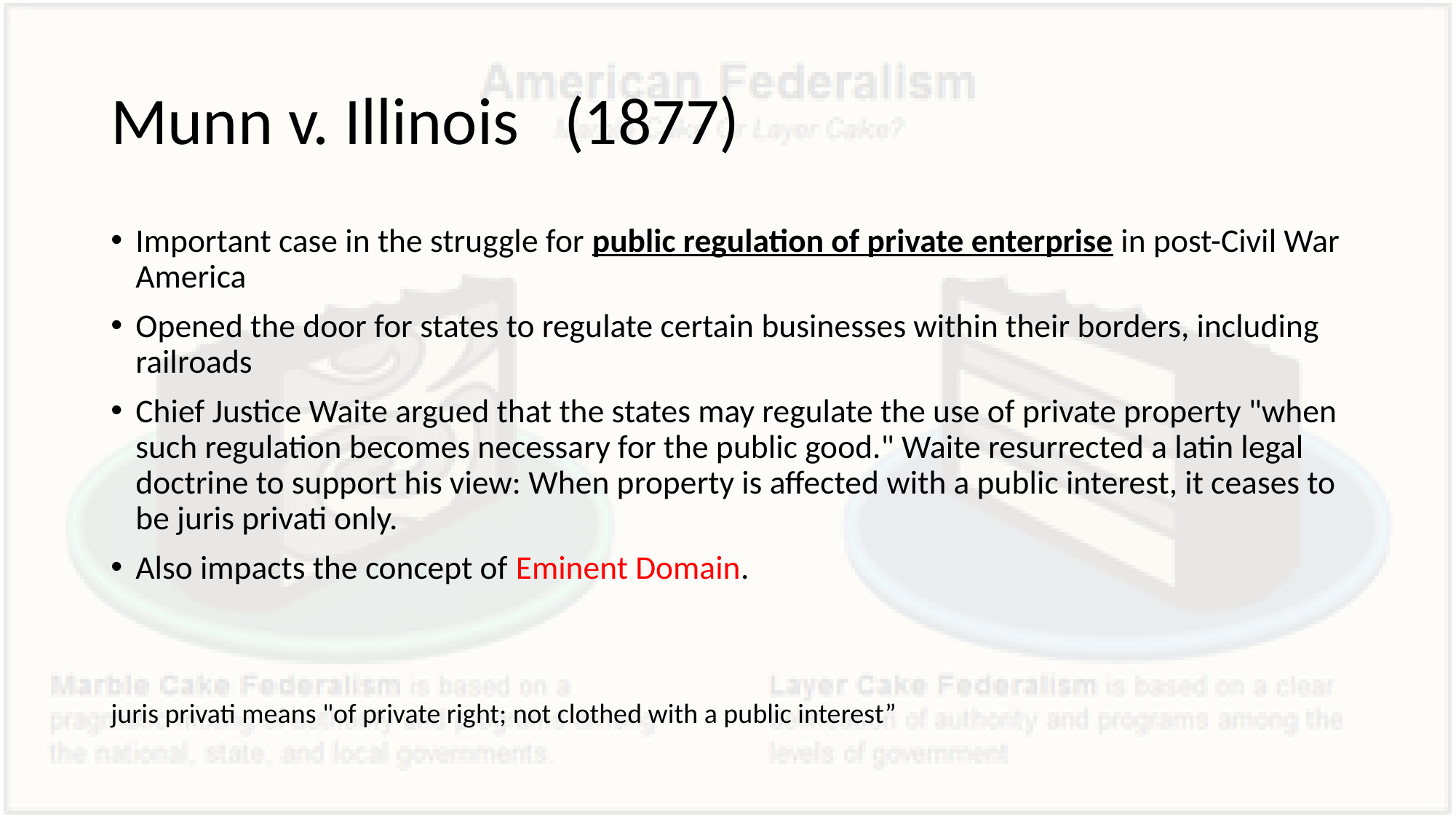

# Munn v. Illinois   (1877)
Important case in the struggle for public regulation of private enterprise in post-Civil War America
Opened the door for states to regulate certain businesses within their borders, including railroads
Chief Justice Waite argued that the states may regulate the use of private property "when such regulation becomes necessary for the public good." Waite resurrected a latin legal doctrine to support his view: When property is affected with a public interest, it ceases to be juris privati only.
Also impacts the concept of Eminent Domain.

juris privati means "of private right; not clothed with a public interest”